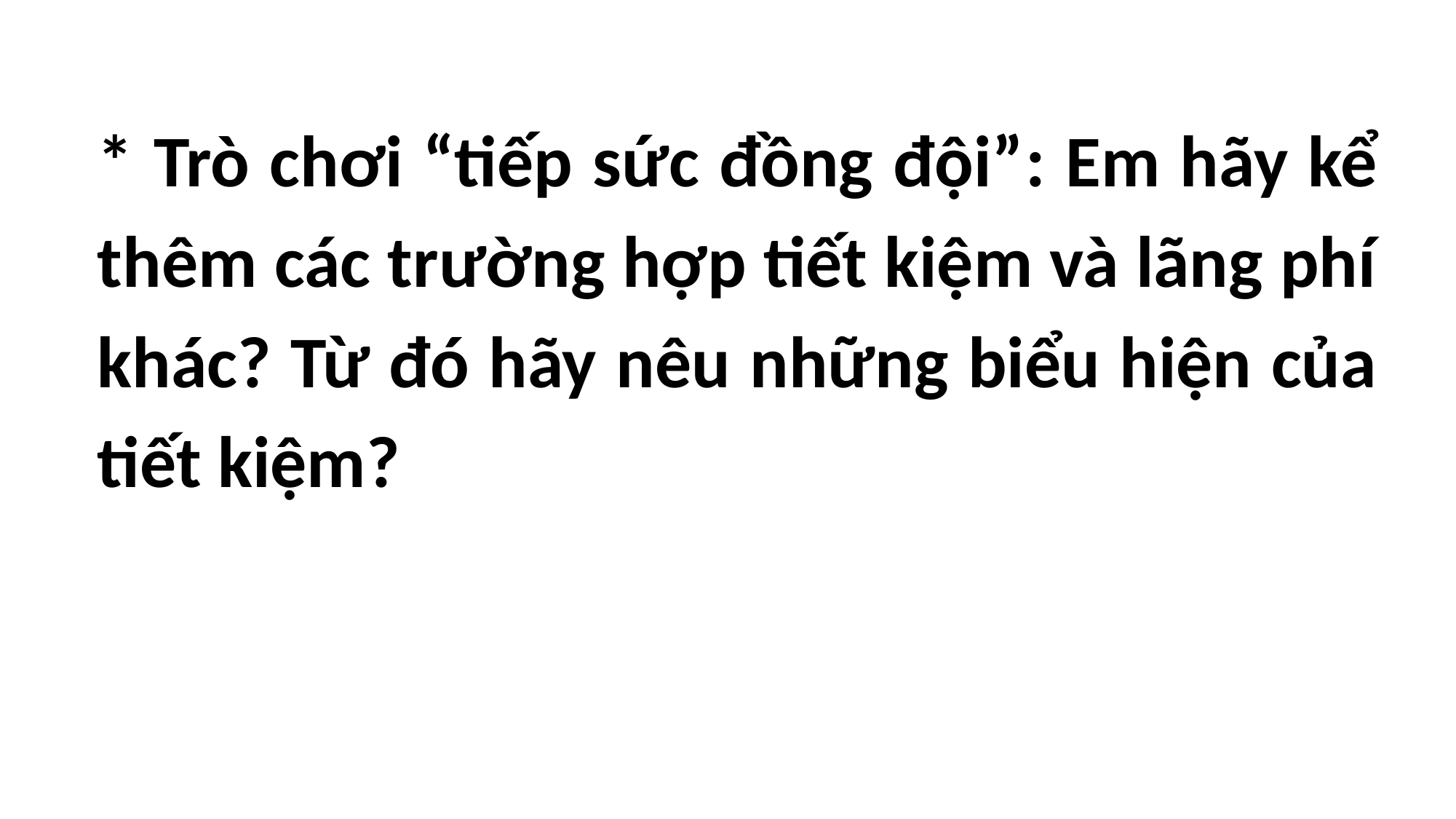

* Trò chơi “tiếp sức đồng đội”: Em hãy kể thêm các trường hợp tiết kiệm và lãng phí khác? Từ đó hãy nêu những biểu hiện của tiết kiệm?